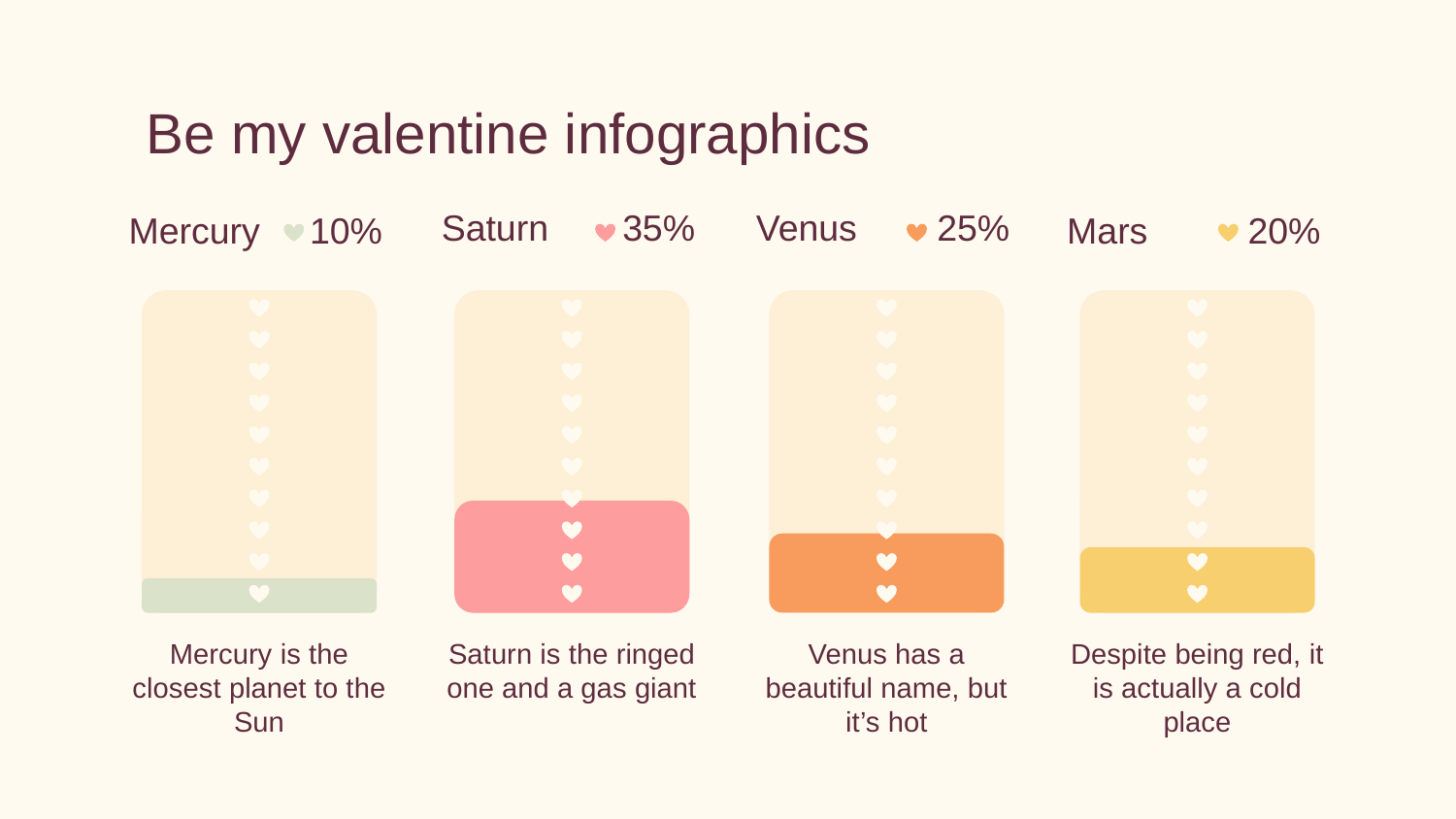

# Be my valentine infographics
Mercury
10%

Mercury is the closest planet to the Sun

Saturn
35%

Saturn is the ringed one and a gas giant

Venus
25%

Venus has a beautiful name, but it’s hot

Mars
20%

Despite being red, it is actually a cold place